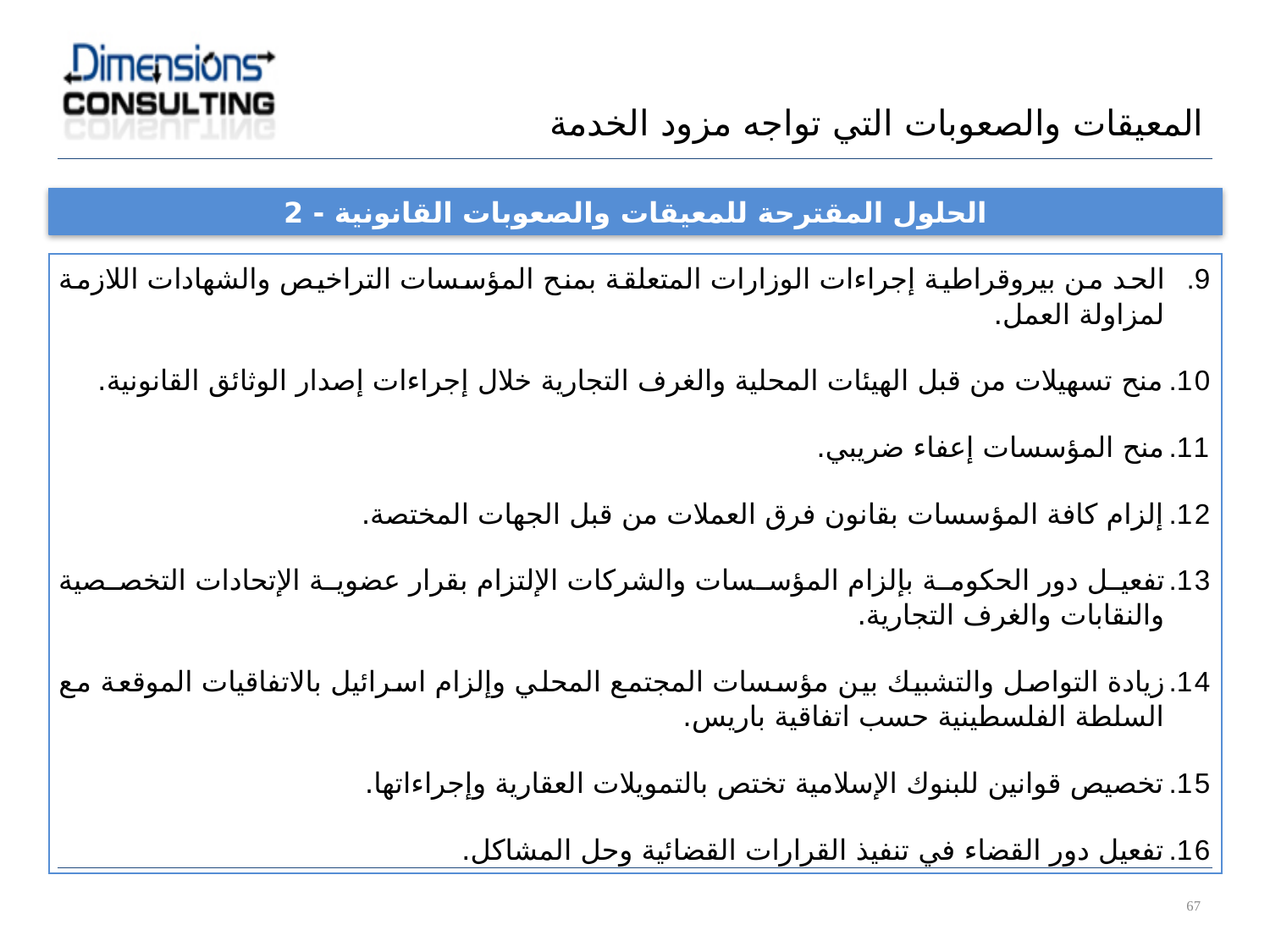

المعيقات والصعوبات التي تواجه مزود الخدمة
الحلول المقترحة للمعيقات والصعوبات القانونية - 2
| الحد من بيروقراطية إجراءات الوزارات المتعلقة بمنح المؤسسات التراخيص والشهادات اللازمة لمزاولة العمل. منح تسهيلات من قبل الهيئات المحلية والغرف التجارية خلال إجراءات إصدار الوثائق القانونية. منح المؤسسات إعفاء ضريبي. إلزام كافة المؤسسات بقانون فرق العملات من قبل الجهات المختصة. تفعيل دور الحكومة بإلزام المؤسسات والشركات الإلتزام بقرار عضوية الإتحادات التخصصية والنقابات والغرف التجارية. زيادة التواصل والتشبيك بين مؤسسات المجتمع المحلي وإلزام اسرائيل بالاتفاقيات الموقعة مع السلطة الفلسطينية حسب اتفاقية باريس. تخصيص قوانين للبنوك الإسلامية تختص بالتمويلات العقارية وإجراءاتها. تفعيل دور القضاء في تنفيذ القرارات القضائية وحل المشاكل. |
| --- |